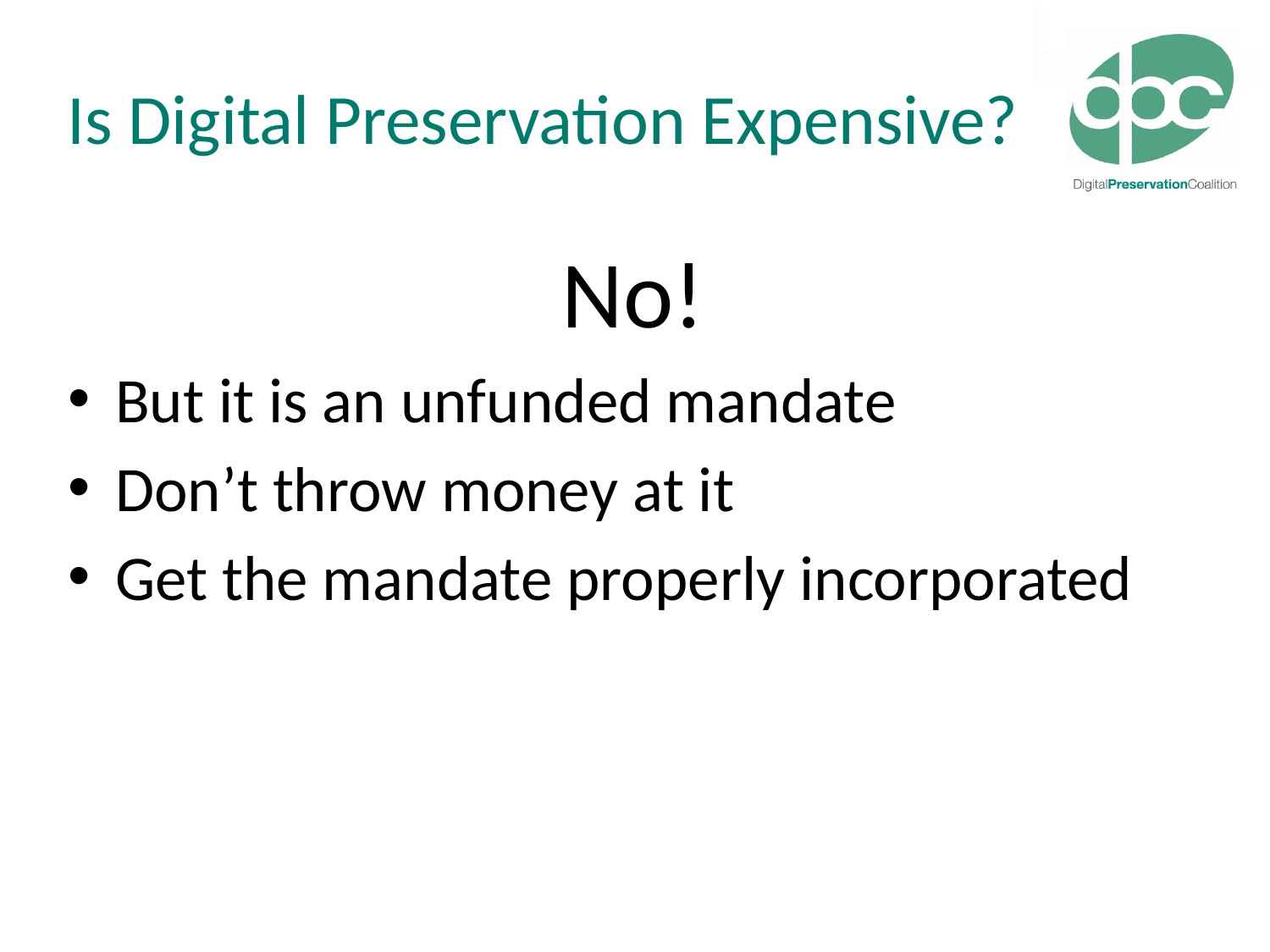

# Is Digital Preservation Expensive?
No!
But it is an unfunded mandate
Don’t throw money at it
Get the mandate properly incorporated